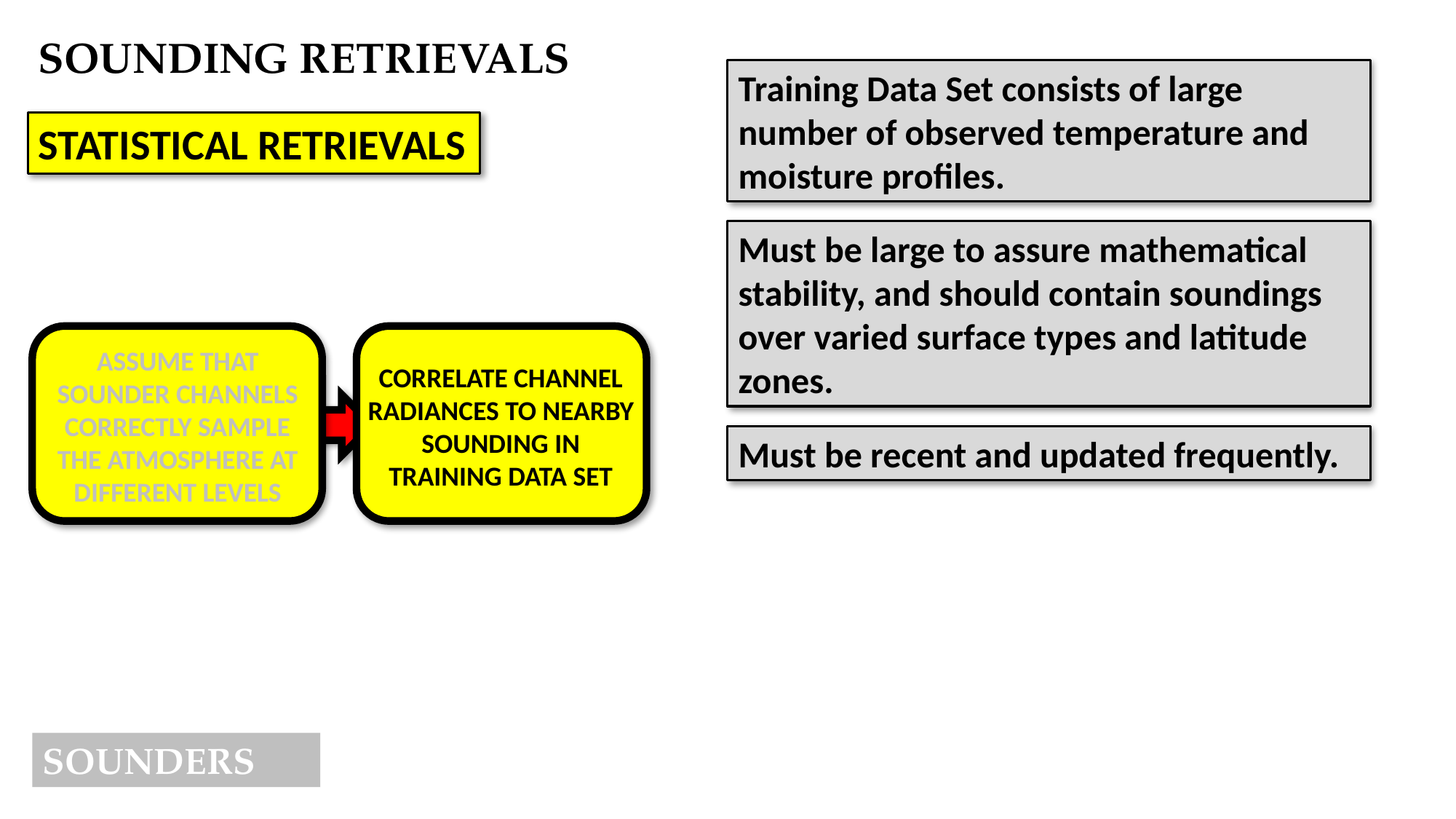

SOUNDING RETRIEVALS
Training Data Set consists of large number of observed temperature and moisture profiles.
STATISTICAL RETRIEVALS
Must be large to assure mathematical stability, and should contain soundings over varied surface types and latitude zones.

ASSUME THAT SOUNDER CHANNELS CORRECTLY SAMPLE THE ATMOSPHERE AT DIFFERENT LEVELS
CORRELATE CHANNEL RADIANCES TO NEARBY SOUNDING IN TRAINING DATA SET

Must be recent and updated frequently.
SOUNDERS